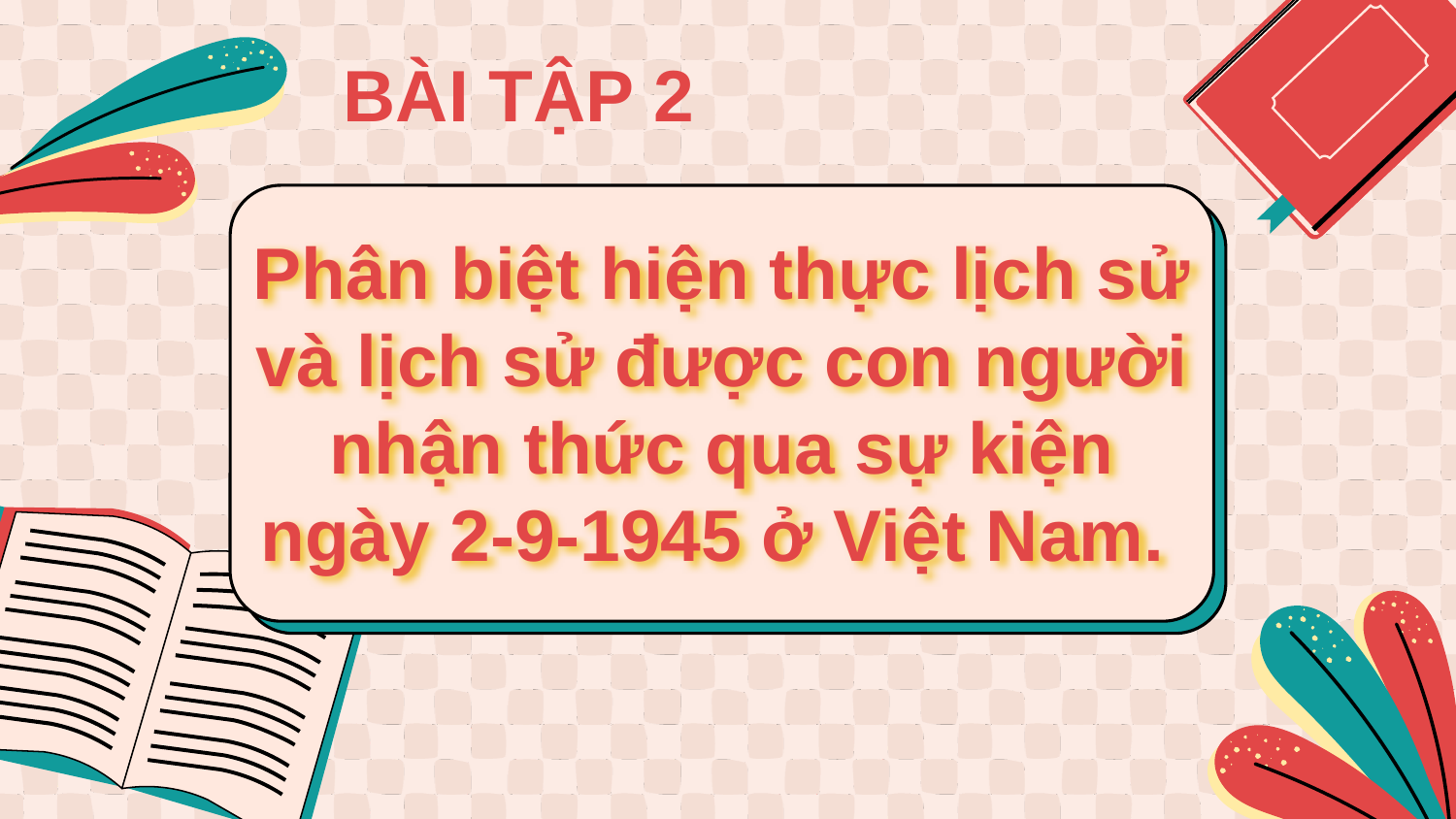

BÀI TẬP 2

# Phân biệt hiện thực lịch sử và lịch sử được con người nhận thức qua sự kiện ngày 2-9-1945 ở Việt Nam.